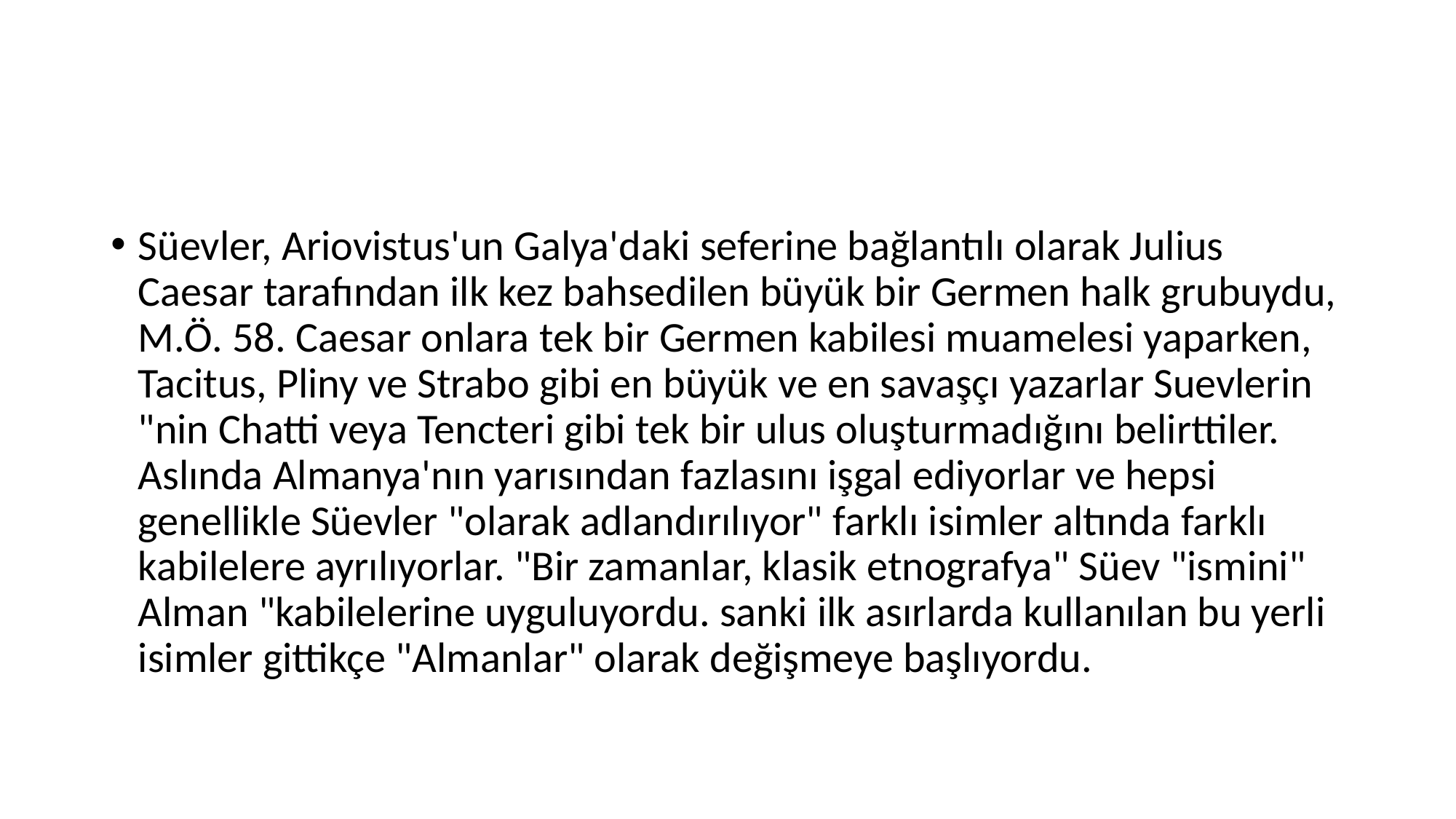

#
Süevler, Ariovistus'un Galya'daki seferine bağlantılı olarak Julius Caesar tarafından ilk kez bahsedilen büyük bir Germen halk grubuydu, M.Ö. 58. Caesar onlara tek bir Germen kabilesi muamelesi yaparken, Tacitus, Pliny ve Strabo gibi en büyük ve en savaşçı yazarlar Suevlerin "nin Chatti veya Tencteri gibi tek bir ulus oluşturmadığını belirttiler. Aslında Almanya'nın yarısından fazlasını işgal ediyorlar ve hepsi genellikle Süevler "olarak adlandırılıyor" farklı isimler altında farklı kabilelere ayrılıyorlar. "Bir zamanlar, klasik etnografya" Süev "ismini" Alman "kabilelerine uyguluyordu. sanki ilk asırlarda kullanılan bu yerli isimler gittikçe "Almanlar" olarak değişmeye başlıyordu.